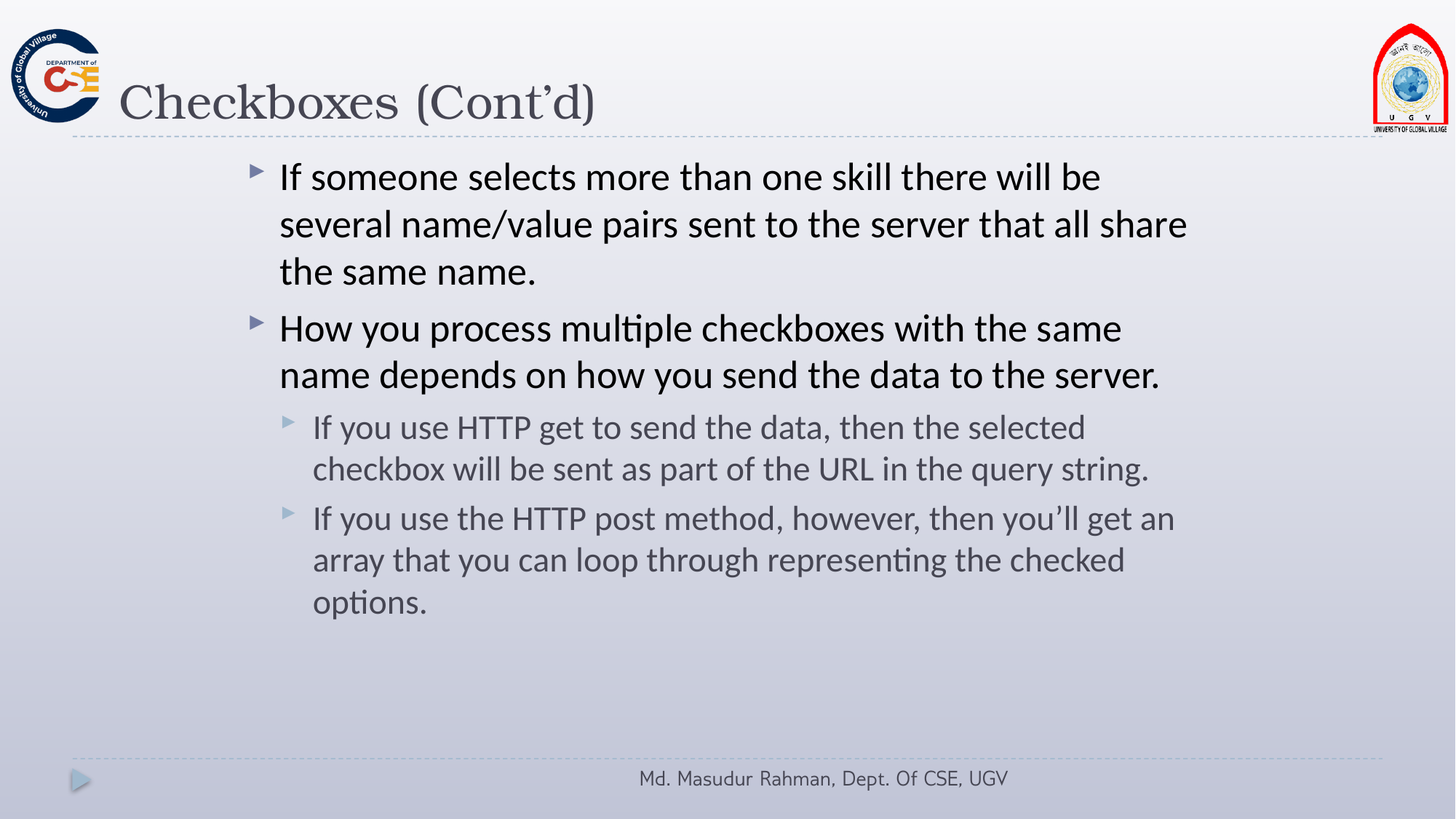

# Checkboxes (Cont’d)
If someone selects more than one skill there will be several name/value pairs sent to the server that all share the same name.
How you process multiple checkboxes with the same name depends on how you send the data to the server.
If you use HTTP get to send the data, then the selected checkbox will be sent as part of the URL in the query string.
If you use the HTTP post method, however, then you’ll get an array that you can loop through representing the checked options.
Md. Masudur Rahman, Dept. Of CSE, UGV